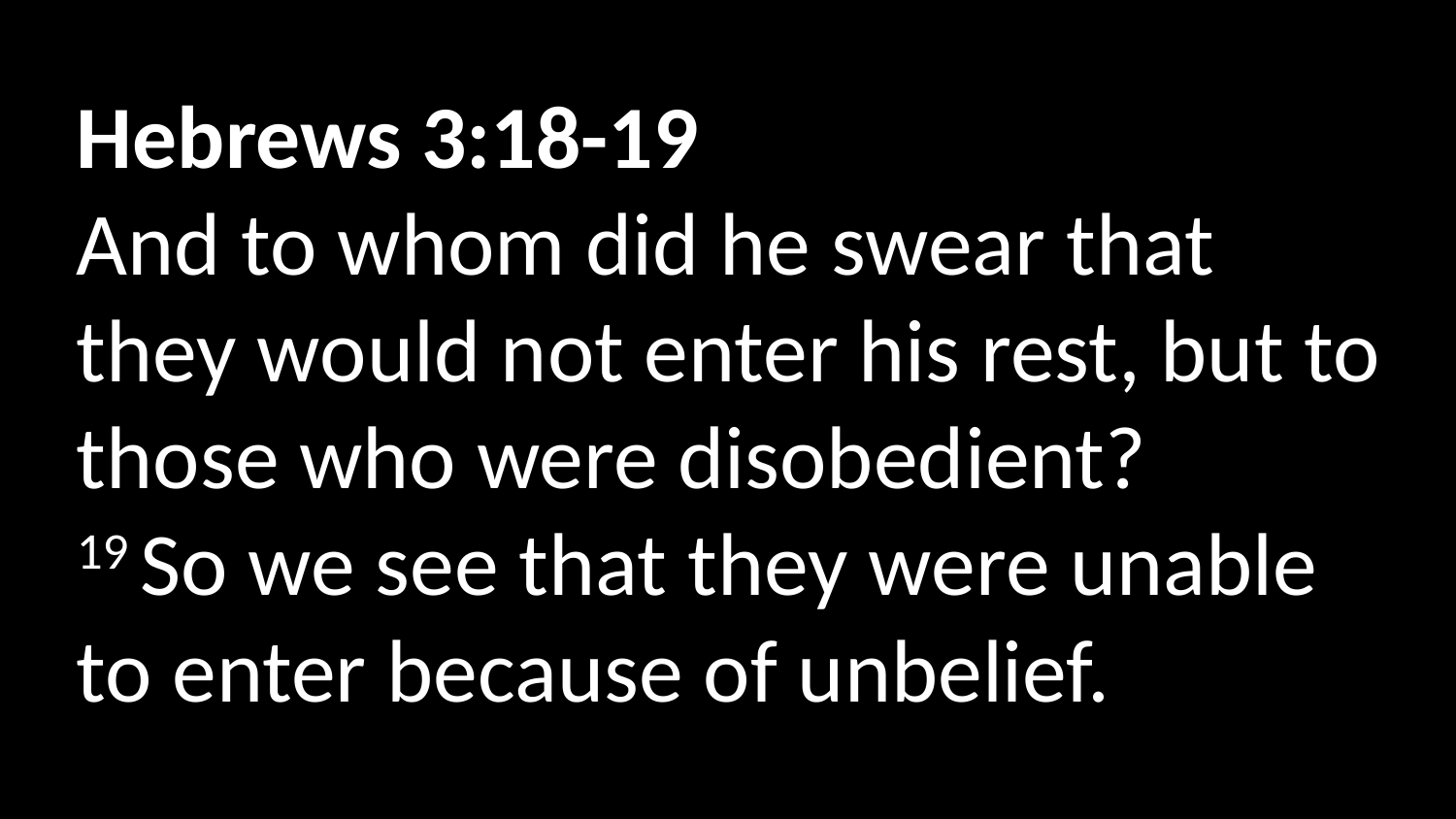

Hebrews 3:18-19
And to whom did he swear that  they would not enter his rest, but to those who were disobedient?     19 So we see that they were unable to enter because of unbelief.